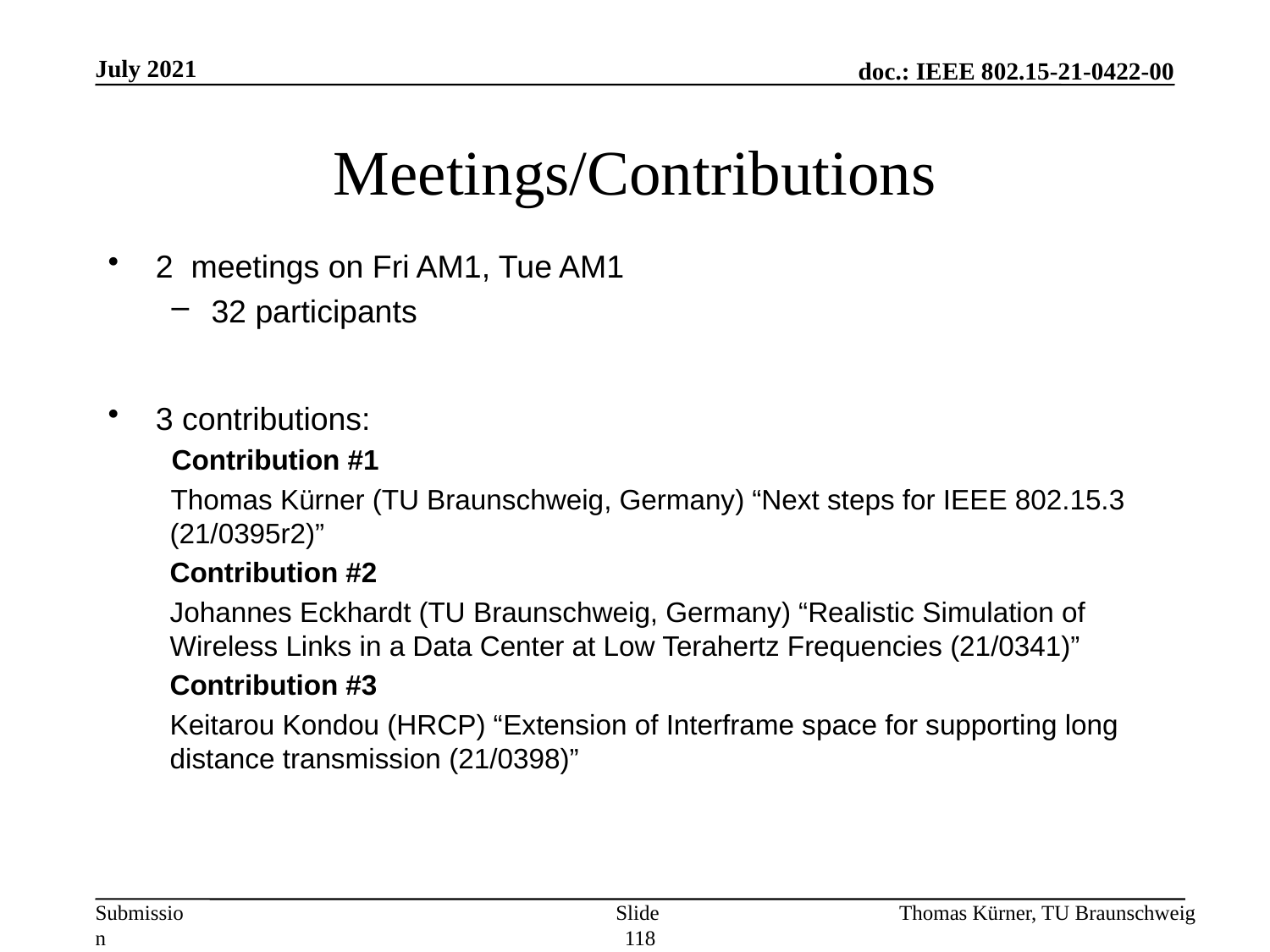

July 2021
# Meetings/Contributions
2  meetings on Fri AM1, Tue AM1
32 participants

3 contributions:
Contribution #1
        Thomas Kürner (TU Braunschweig, Germany) “Next steps for IEEE 802.15.3 (21/0395r2)”
	Contribution #2
	Johannes Eckhardt (TU Braunschweig, Germany) “Realistic Simulation of Wireless Links in a Data Center at Low Terahertz Frequencies (21/0341)”
 	Contribution #3
	Keitarou Kondou (HRCP) “Extension of Interframe space for supporting long distance transmission (21/0398)”

Slide 118
Thomas Kürner, TU Braunschweig